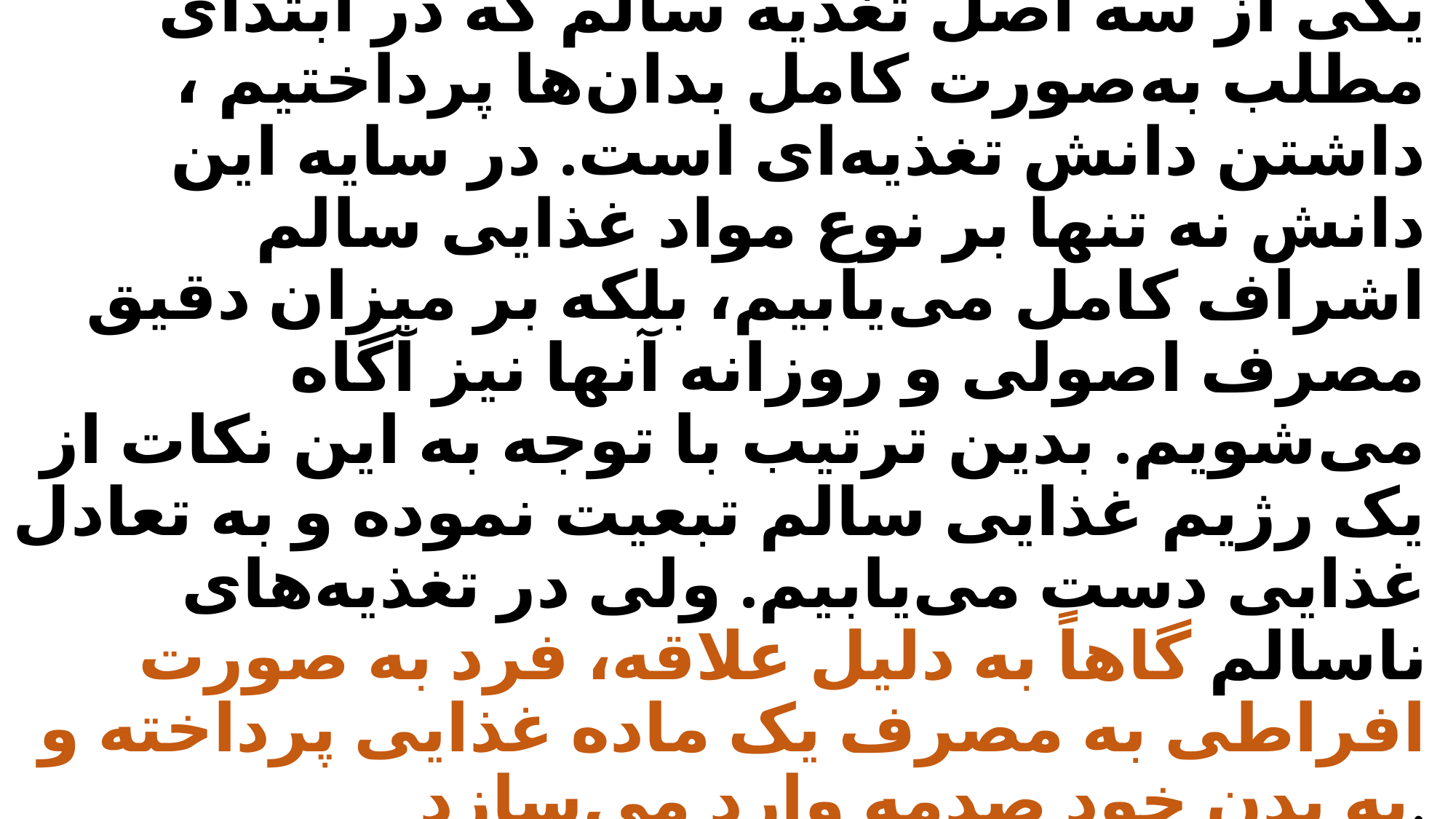

# یکی از سه اصل تغذیه سالم که در ابتدای مطلب به‌صورت کامل بدان‌ها پرداختیم ، داشتن دانش تغذیه‌ای است. در سایه این دانش نه ‌تنها بر نوع مواد غذایی سالم اشراف کامل می‌یابیم، بلکه بر میزان دقیق مصرف اصولی و روزانه آنها نیز آگاه می‌شویم. بدین ترتیب با توجه به این نکات از یک رژیم غذایی سالم تبعیت نموده و به تعادل غذایی دست می‌یابیم. ولی در تغذیه‌های ناسالم گاهاً به دلیل علاقه، فرد به‌ صورت افراطی به مصرف یک ماده غذایی پرداخته و به بدن خود صدمه وارد می‌سازد.